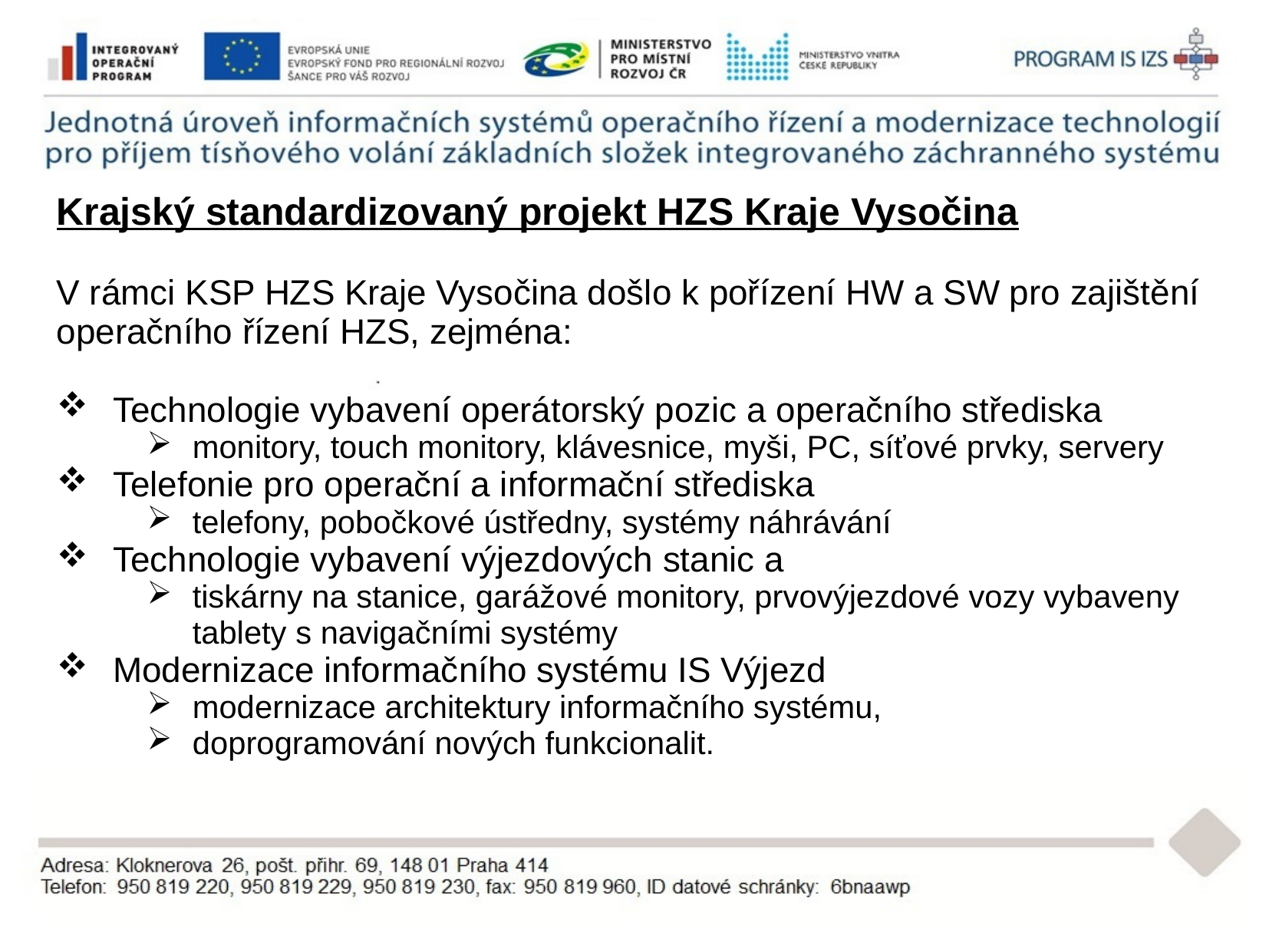

Krajský standardizovaný projekt HZS Kraje Vysočina

V rámci KSP HZS Kraje Vysočina došlo k pořízení HW a SW pro zajištění operačního řízení HZS, zejména:

Technologie vybavení operátorský pozic a operačního střediska
monitory, touch monitory, klávesnice, myši, PC, síťové prvky, servery
Telefonie pro operační a informační střediska
telefony, pobočkové ústředny, systémy náhrávání
Technologie vybavení výjezdových stanic a
tiskárny na stanice, garážové monitory, prvovýjezdové vozy vybaveny tablety s navigačními systémy
Modernizace informačního systému IS Výjezd
modernizace architektury informačního systému,
doprogramování nových funkcionalit.